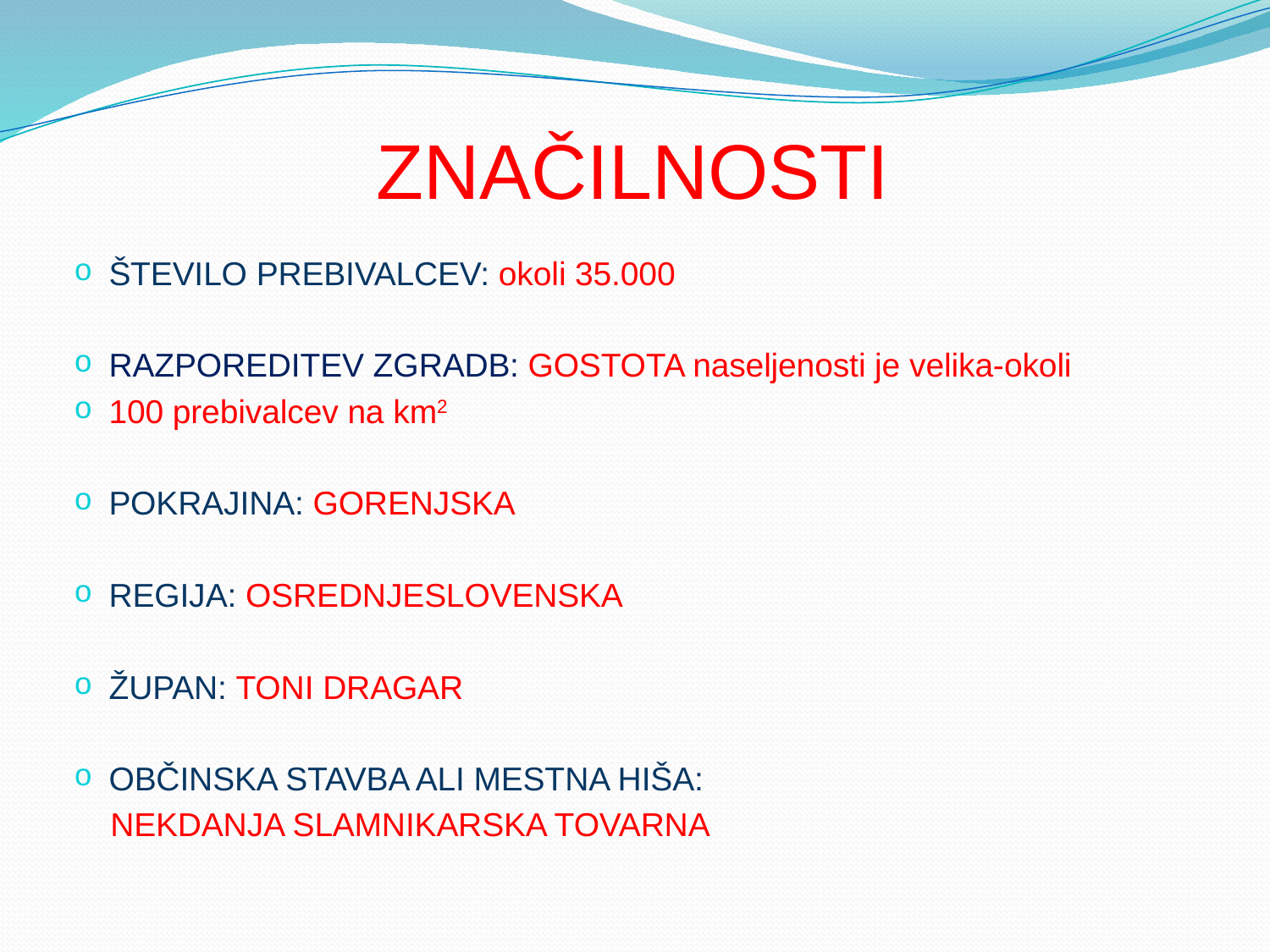

# ZNAČILNOSTI
ŠTEVILO PREBIVALCEV: okoli 35.000

RAZPOREDITEV ZGRADB: GOSTOTA naseljenosti je velika-okoli
100 prebivalcev na km2

POKRAJINA: GORENJSKA

REGIJA: OSREDNJESLOVENSKA

ŽUPAN: TONI DRAGAR

OBČINSKA STAVBA ALI MESTNA HIŠA:
    NEKDANJA SLAMNIKARSKA TOVARNA